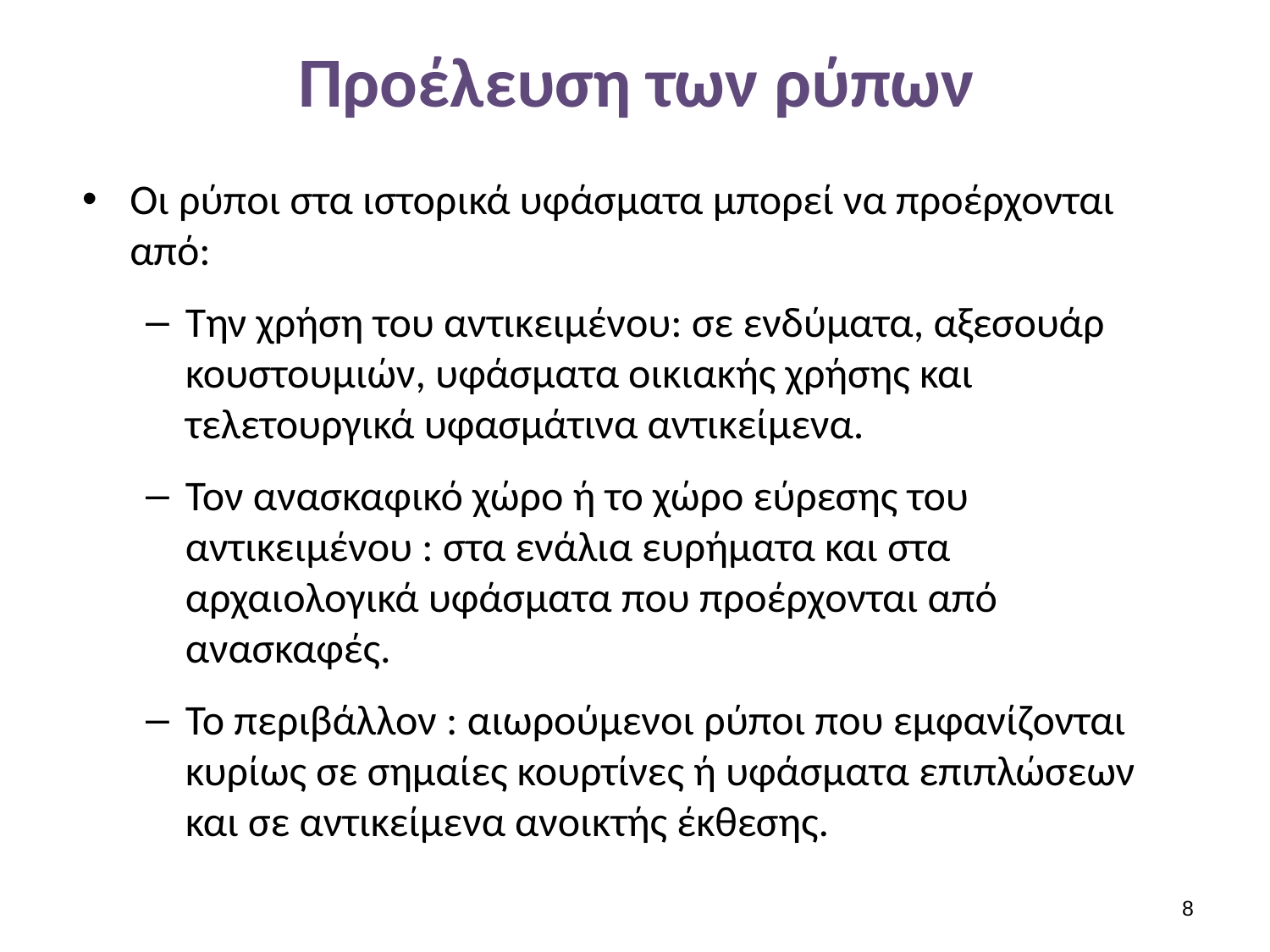

# Προέλευση των ρύπων
Οι ρύποι στα ιστορικά υφάσματα μπορεί να προέρχονται από:
Την χρήση του αντικειμένου: σε ενδύματα, αξεσουάρ κουστουμιών, υφάσματα οικιακής χρήσης και τελετουργικά υφασμάτινα αντικείμενα.
Τον ανασκαφικό χώρο ή το χώρο εύρεσης του αντικειμένου : στα ενάλια ευρήματα και στα αρχαιολογικά υφάσματα που προέρχονται από ανασκαφές.
Το περιβάλλον : αιωρούμενοι ρύποι που εμφανίζονται κυρίως σε σημαίες κουρτίνες ή υφάσματα επιπλώσεων και σε αντικείμενα ανοικτής έκθεσης.

8